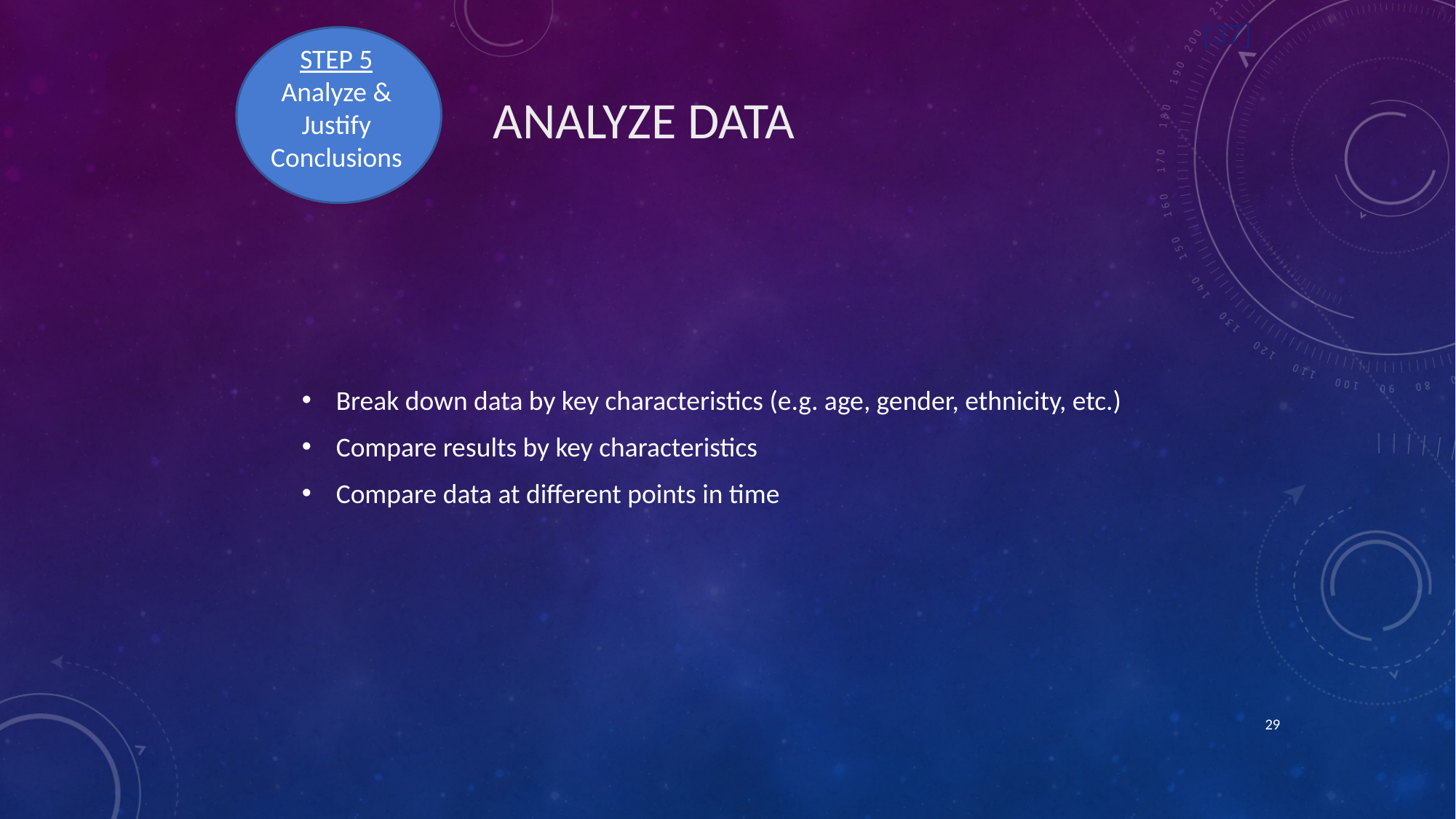

[37]

STEP 5
Analyze & Justify Conclusions
# Analyze Data
Break down data by key characteristics (e.g. age, gender, ethnicity, etc.)
Compare results by key characteristics
Compare data at different points in time
29